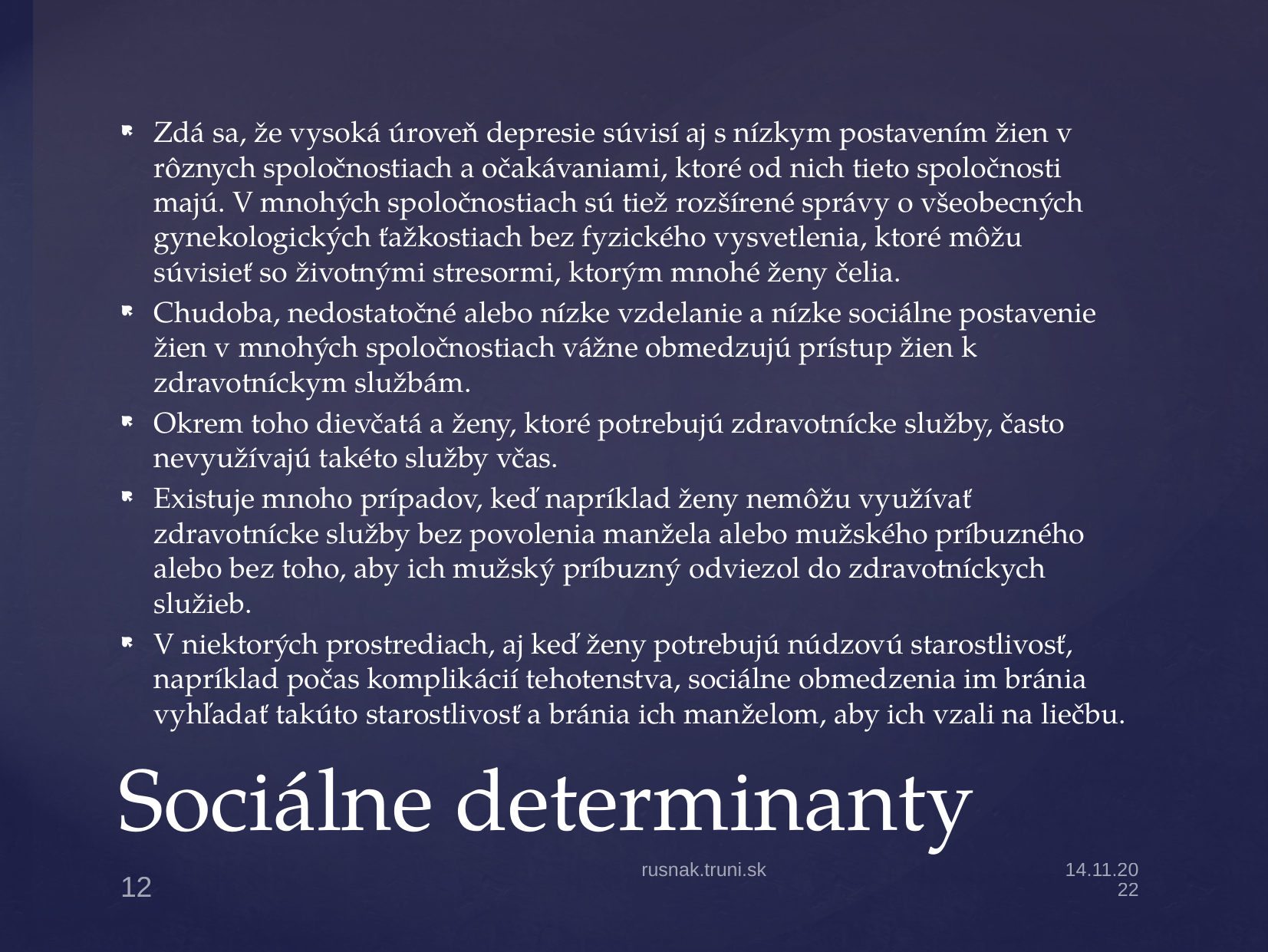

Zdá sa, že vysoká úroveň depresie súvisí aj s nízkym postavením žien v rôznych spoločnostiach a očakávaniami, ktoré od nich tieto spoločnosti majú. V mnohých spoločnostiach sú tiež rozšírené správy o všeobecných gynekologických ťažkostiach bez fyzického vysvetlenia, ktoré môžu súvisieť so životnými stresormi, ktorým mnohé ženy čelia.
Chudoba, nedostatočné alebo nízke vzdelanie a nízke sociálne postavenie žien v mnohých spoločnostiach vážne obmedzujú prístup žien k zdravotníckym službám.
Okrem toho dievčatá a ženy, ktoré potrebujú zdravotnícke služby, často nevyužívajú takéto služby včas.
Existuje mnoho prípadov, keď napríklad ženy nemôžu využívať zdravotnícke služby bez povolenia manžela alebo mužského príbuzného alebo bez toho, aby ich mužský príbuzný odviezol do zdravotníckych služieb.
V niektorých prostrediach, aj keď ženy potrebujú núdzovú starostlivosť, napríklad počas komplikácií tehotenstva, sociálne obmedzenia im bránia vyhľadať takúto starostlivosť a bránia ich manželom, aby ich vzali na liečbu.
# Sociálne determinanty
rusnak.truni.sk
14.11.2022
12